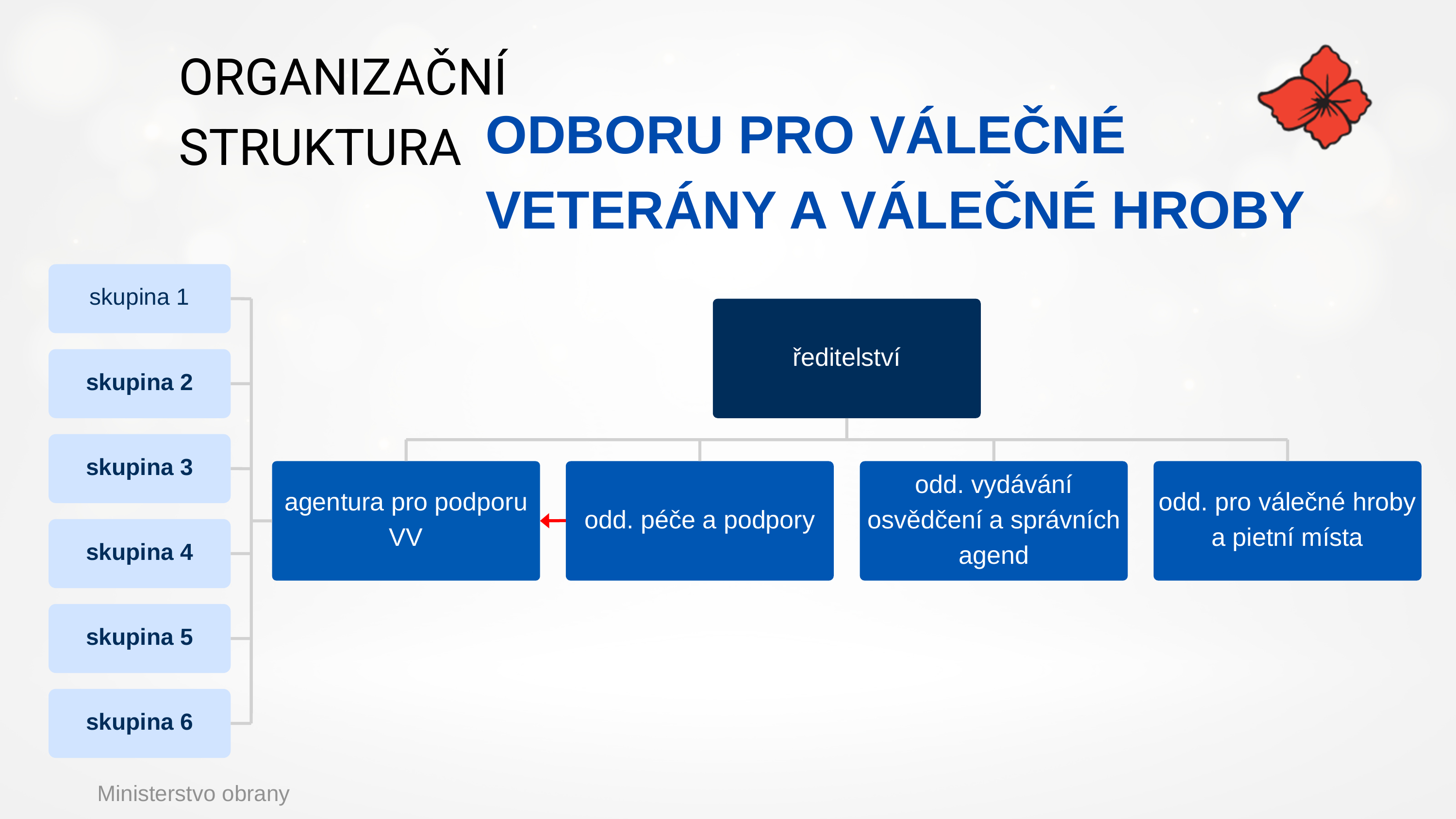

ORGANIZAČNÍ
STRUKTURA

ODBORU PRO VÁLEČNÉ
VETERÁNY A VÁLEČNÉ HROBY

skupina 1

ředitelství

skupina 2

skupina 3

agentura pro podporu VV

odd. péče a podpory

odd. vydávání osvědčení a správních agend

odd. pro válečné hroby a pietní místa

skupina 4

skupina 5

skupina 6

Ministerstvo obrany